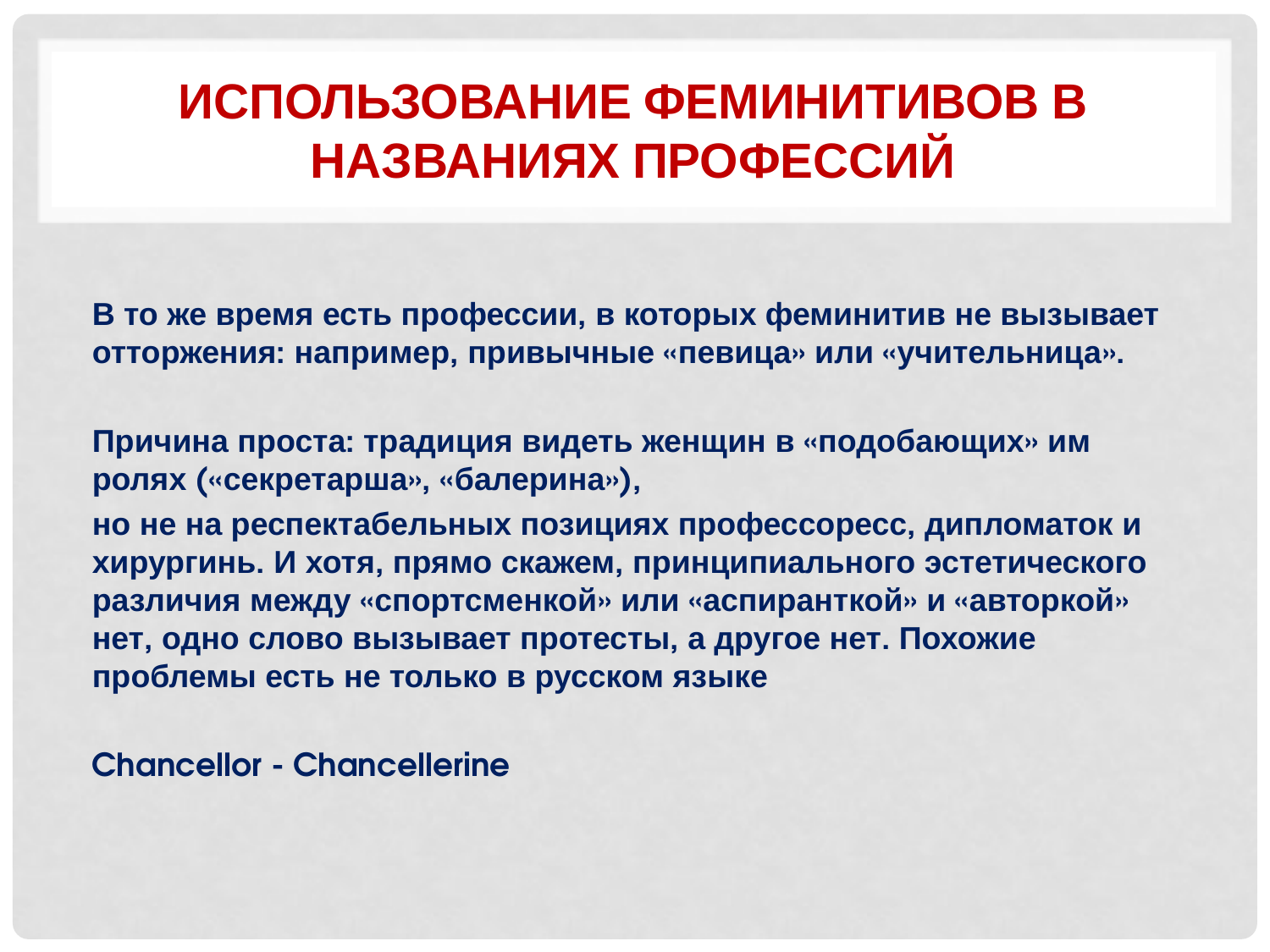

# использование феминитивов в названиях профессий

В то же время есть профессии, в которых феминитив не вызывает отторжения: например, привычные «певица» или «учительница».

Причина проста: традиция видеть женщин в «подобающих» им ролях («секретарша», «балерина»),
но не на респектабельных позициях профессоресс, дипломаток и хирургинь. И хотя, прямо скажем, принципиального эстетического различия между «спортсменкой» или «аспиранткой» и «авторкой» нет, одно слово вызывает протесты, а другое нет. Похожие проблемы есть не только в русском языке

Chancellor - Chancellerine